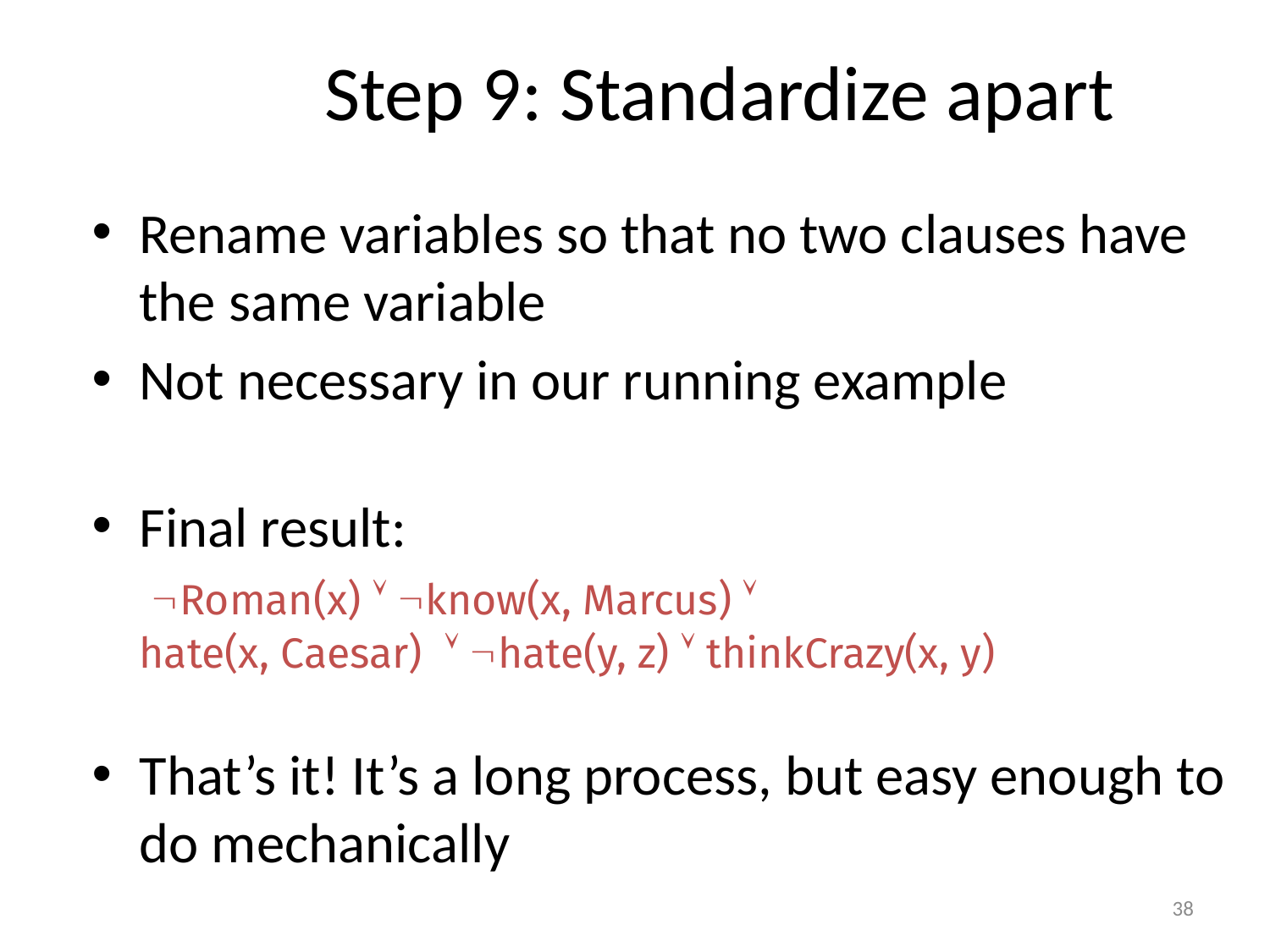

Step 9: Standardize apart
Rename variables so that no two clauses have the same variable
Not necessary in our running example
Final result:
 ¬Roman(x) ∨ ¬know(x, Marcus) ∨
hate(x, Caesar)  ∨ ¬hate(y, z) ∨ thinkCrazy(x, y)
That’s it! It’s a long process, but easy enough to do mechanically
38